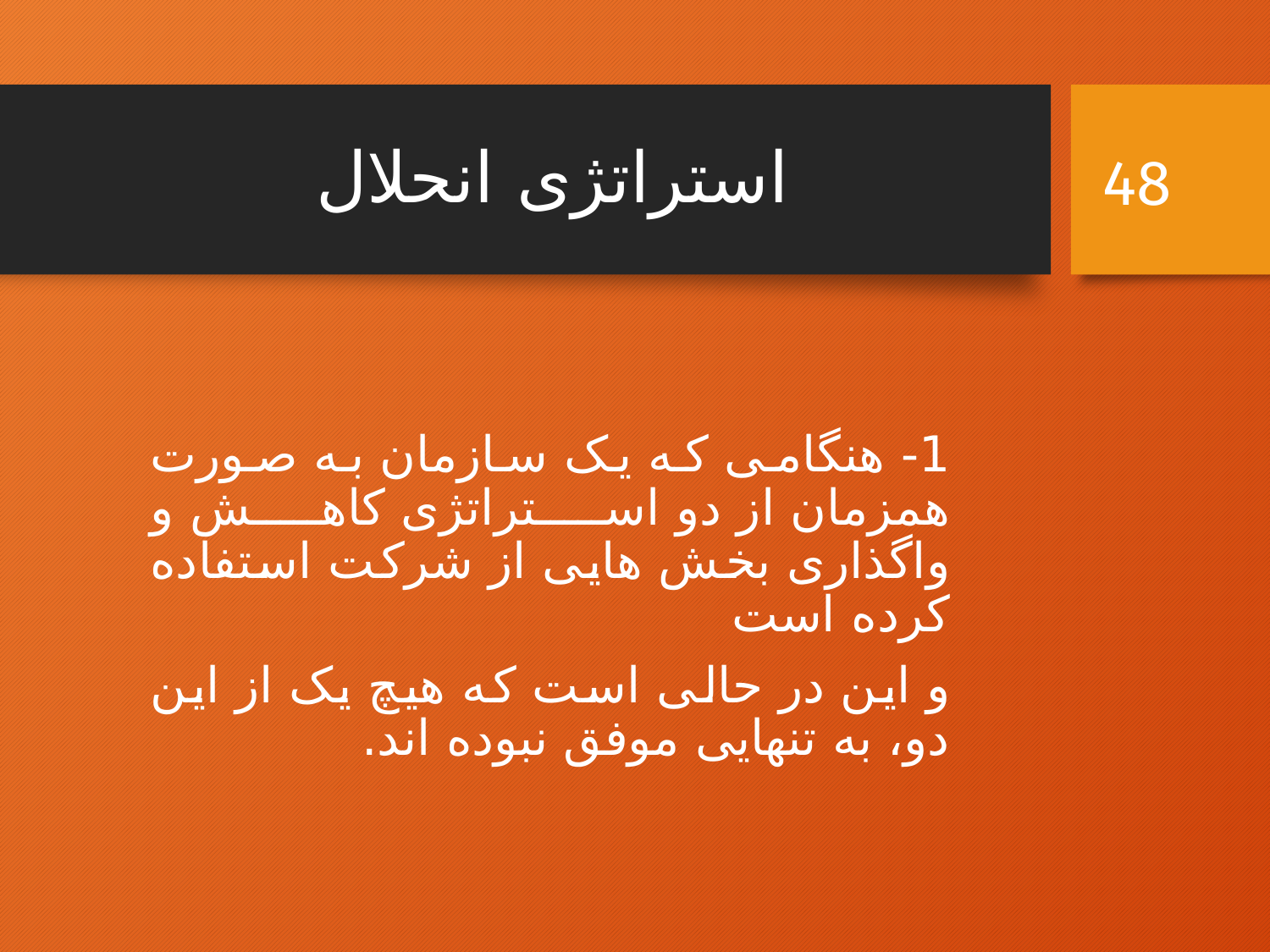

# استراتژی انحلال
48
1- هنگامی که یک سازمان به صورت همزمان از دو استراتژی کاهش و واگذاری بخش هایی از شرکت استفاده کرده است
و این در حالی است که هیچ یک از این دو، به تنهایی موفق نبوده اند.